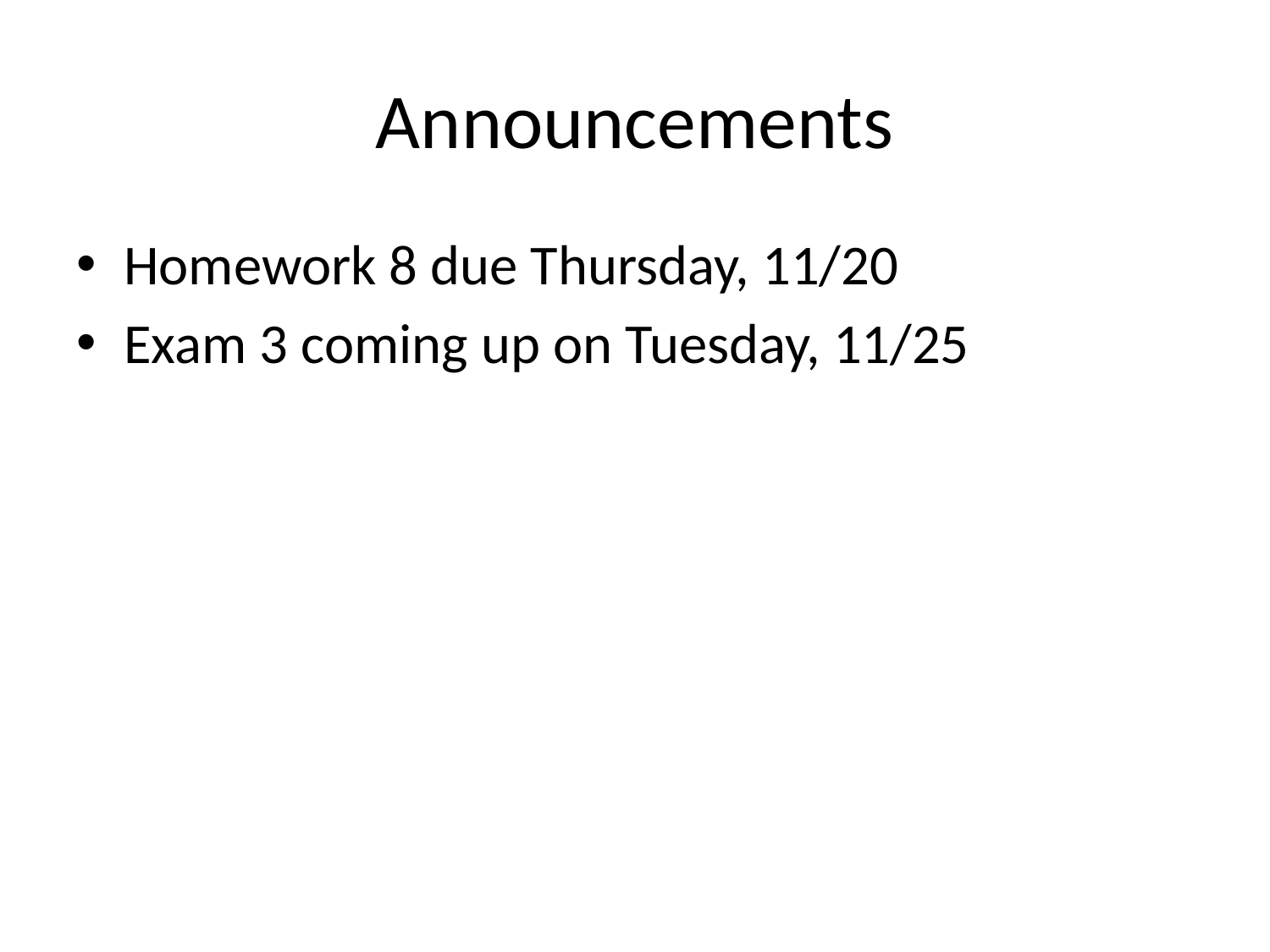

# Announcements
Homework 8 due Thursday, 11/20
Exam 3 coming up on Tuesday, 11/25